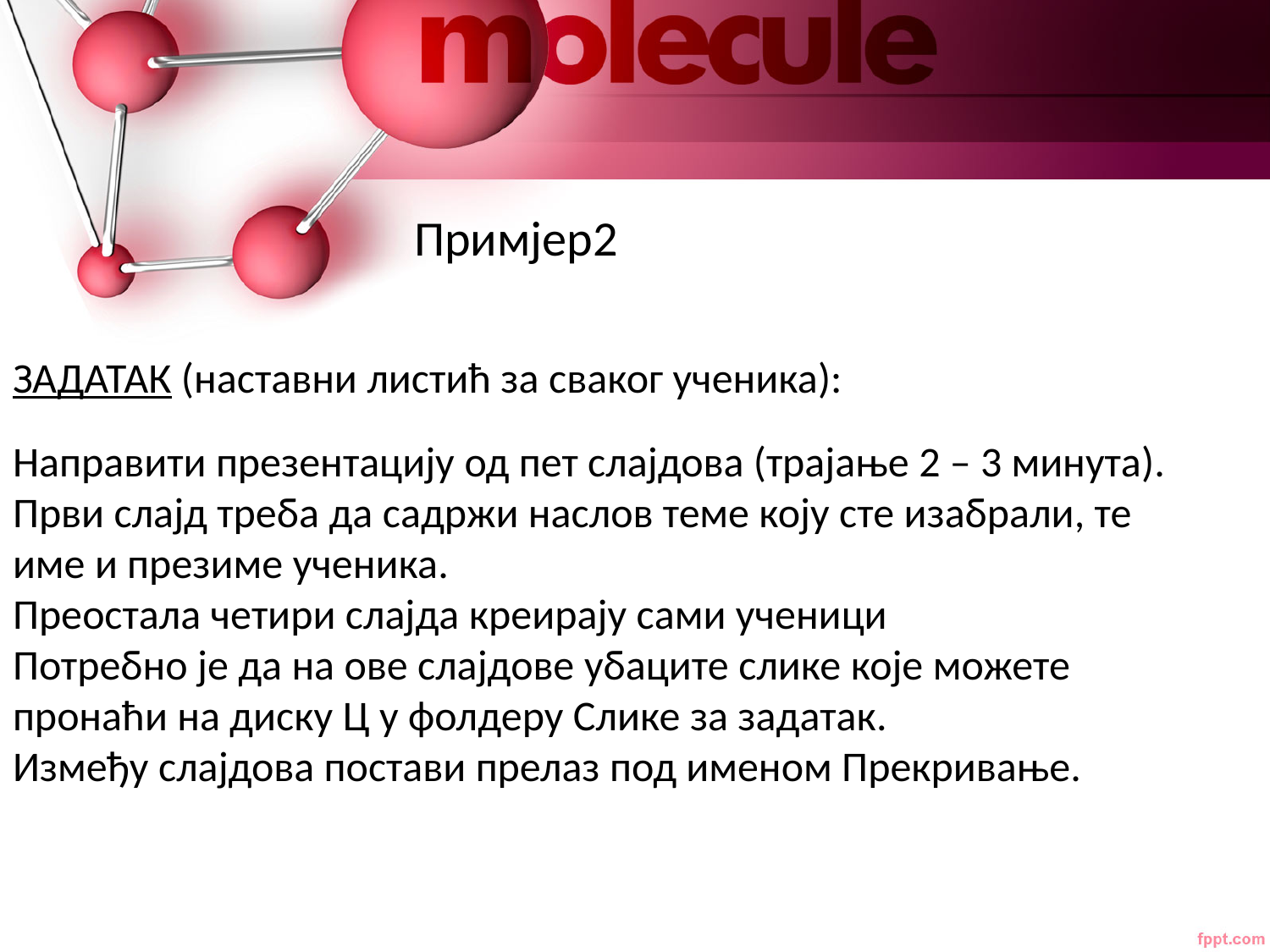

Примјер2

ЗАДАТАК (наставни листић за сваког ученика):

Направити презентацију од пет слајдова (трајање 2 – 3 минута).
Први слајд треба да садржи наслов теме коју сте изабрали, те име и презиме ученика.
Преостала четири слајда креирају сами ученици
Потребно је да на ове слајдове убаците слике које можете пронаћи на диску Ц у фолдеру Слике за задатак.
Између слајдова постави прелаз под именом Прекривање.